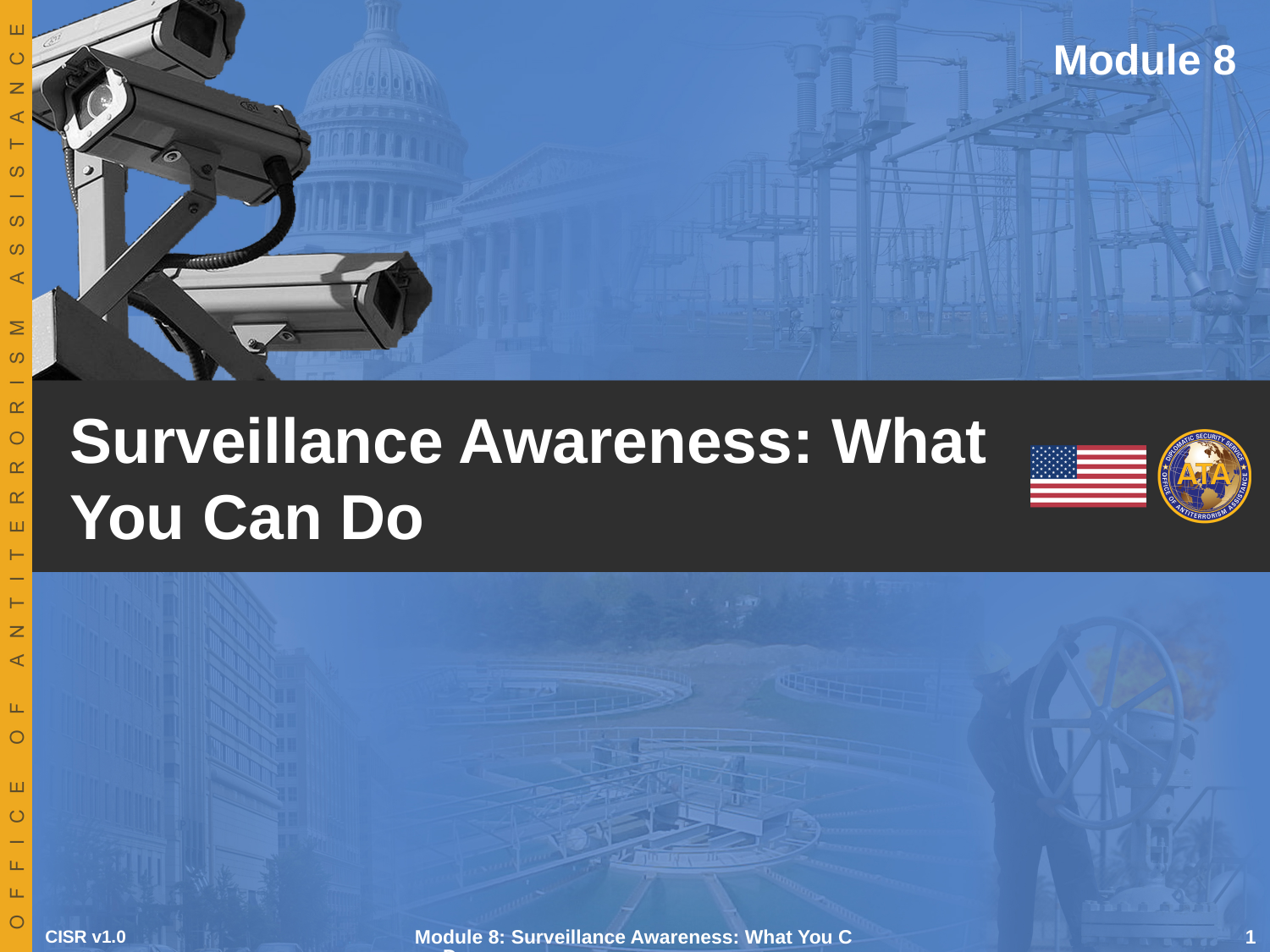

Module 8
# Surveillance Awareness: What You Can Do
CISR v1.0
Module 8: Surveillance Awareness: What You Can Do
 1